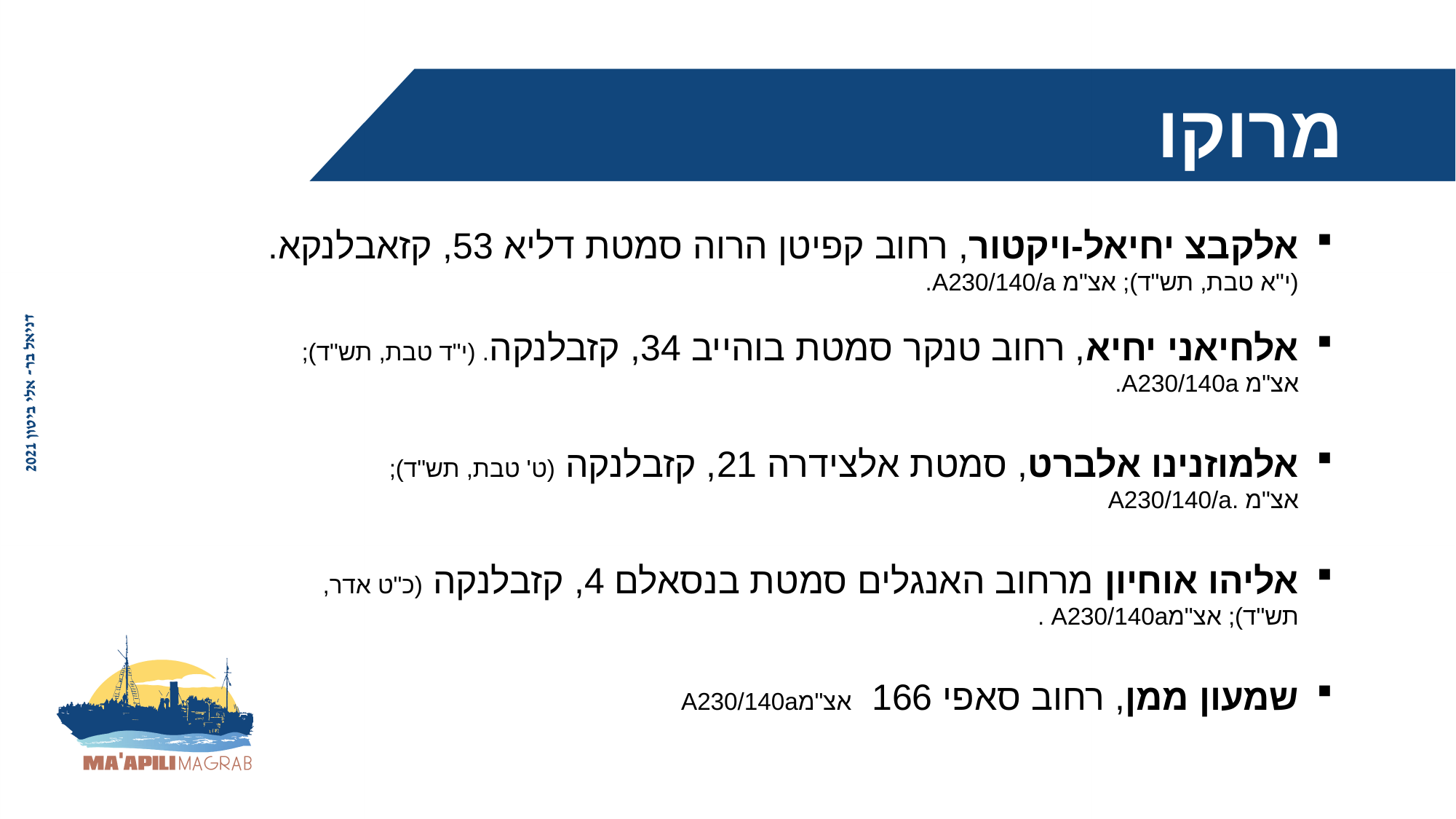

מרוקו
אלקבצ יחיאל-ויקטור, רחוב קפיטן הרוה סמטת דליא 53, קזאבלנקא. (י"א טבת, תש"ד); אצ"מ A230/140/a.

אלחיאני יחיא, רחוב טנקר סמטת בוהייב 34, קזבלנקה. (י"ד טבת, תש"ד); אצ"מ A230/140a.

אלמוזנינו אלברט, סמטת אלצידרה 21, קזבלנקה (ט' טבת, תש"ד); אצ"מ .A230/140/a

אליהו אוחיון מרחוב האנגלים סמטת בנסאלם 4, קזבלנקה (כ"ט אדר, תש"ד); אצ"מA230/140a .

שמעון ממן, רחוב סאפי 166  אצ"מA230/140a